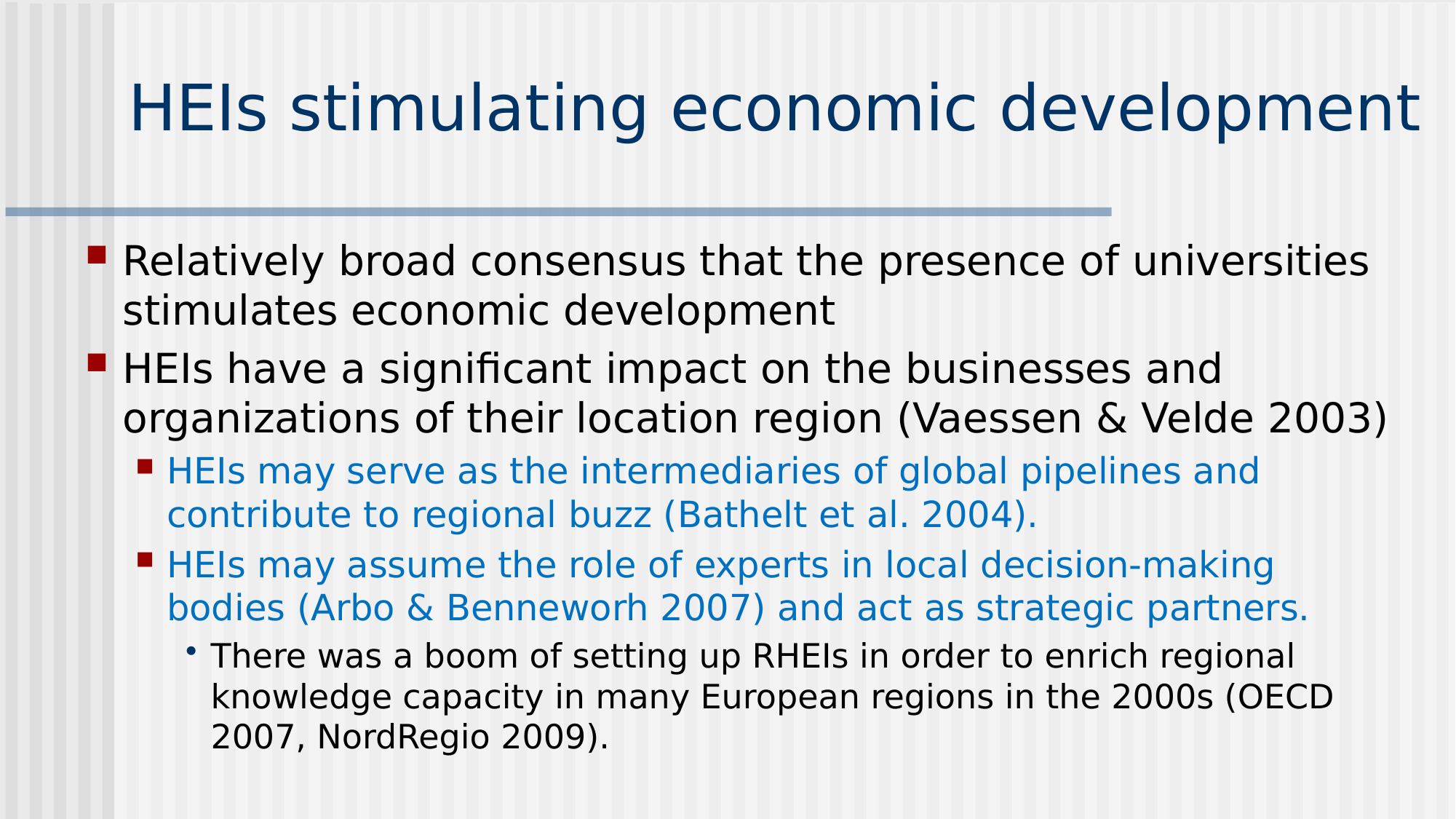

# HEIs stimulating economic development
Relatively broad consensus that the presence of universities stimulates economic development
HEIs have a significant impact on the businesses and organizations of their location region (Vaessen & Velde 2003)
HEIs may serve as the intermediaries of global pipelines and contribute to regional buzz (Bathelt et al. 2004).
HEIs may assume the role of experts in local decision-making bodies (Arbo & Benneworh 2007) and act as strategic partners.
There was a boom of setting up RHEIs in order to enrich regional knowledge capacity in many European regions in the 2000s (OECD 2007, NordRegio 2009).